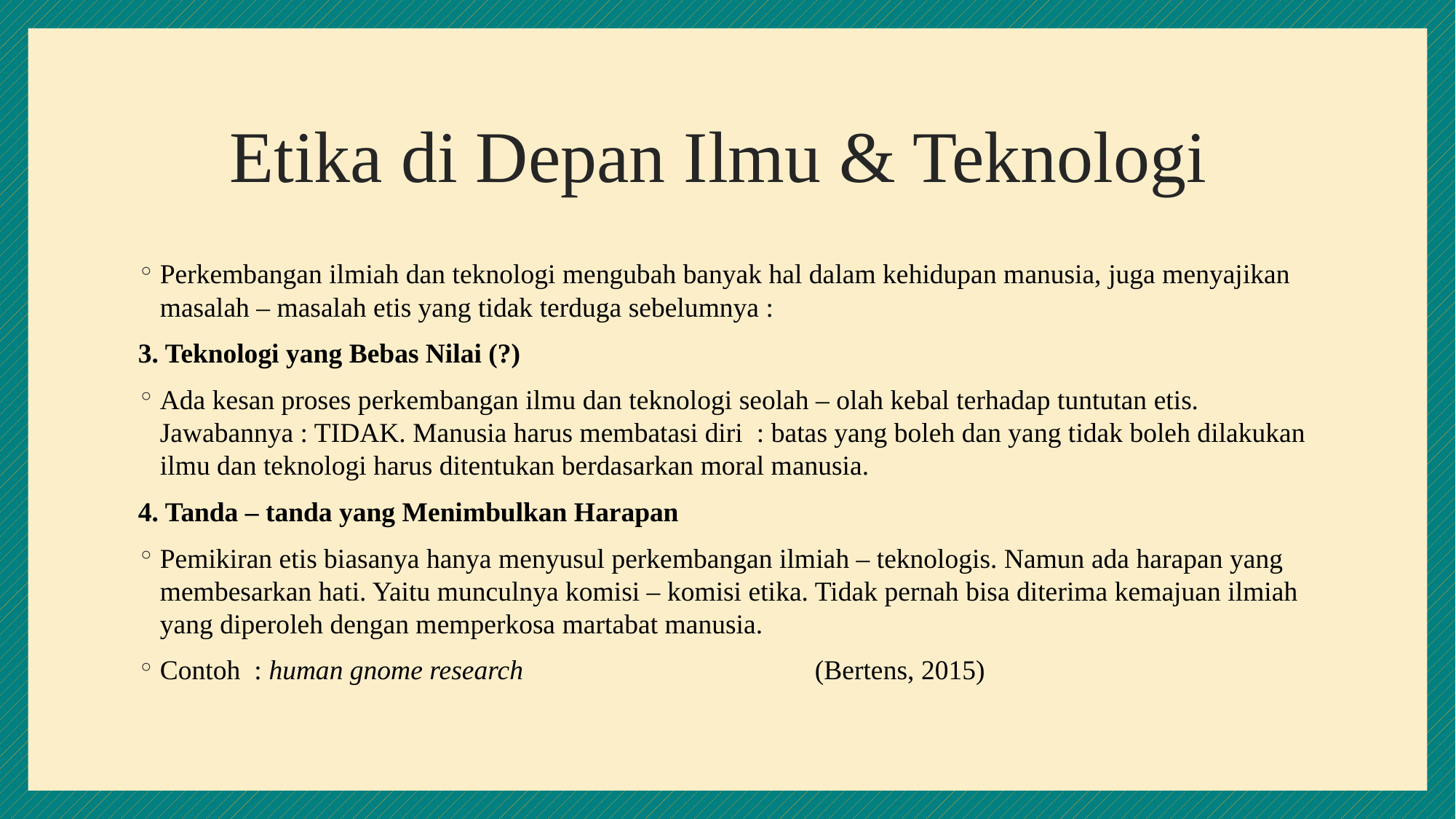

# Etika di Depan Ilmu & Teknologi
Perkembangan ilmiah dan teknologi mengubah banyak hal dalam kehidupan manusia, juga menyajikan masalah – masalah etis yang tidak terduga sebelumnya :
3. Teknologi yang Bebas Nilai (?)
Ada kesan proses perkembangan ilmu dan teknologi seolah – olah kebal terhadap tuntutan etis. Jawabannya : TIDAK. Manusia harus membatasi diri  : batas yang boleh dan yang tidak boleh dilakukan ilmu dan teknologi harus ditentukan berdasarkan moral manusia.
4. Tanda – tanda yang Menimbulkan Harapan
Pemikiran etis biasanya hanya menyusul perkembangan ilmiah – teknologis. Namun ada harapan yang membesarkan hati. Yaitu munculnya komisi – komisi etika. Tidak pernah bisa diterima kemajuan ilmiah yang diperoleh dengan memperkosa martabat manusia.
Contoh  : human gnome research 			(Bertens, 2015)